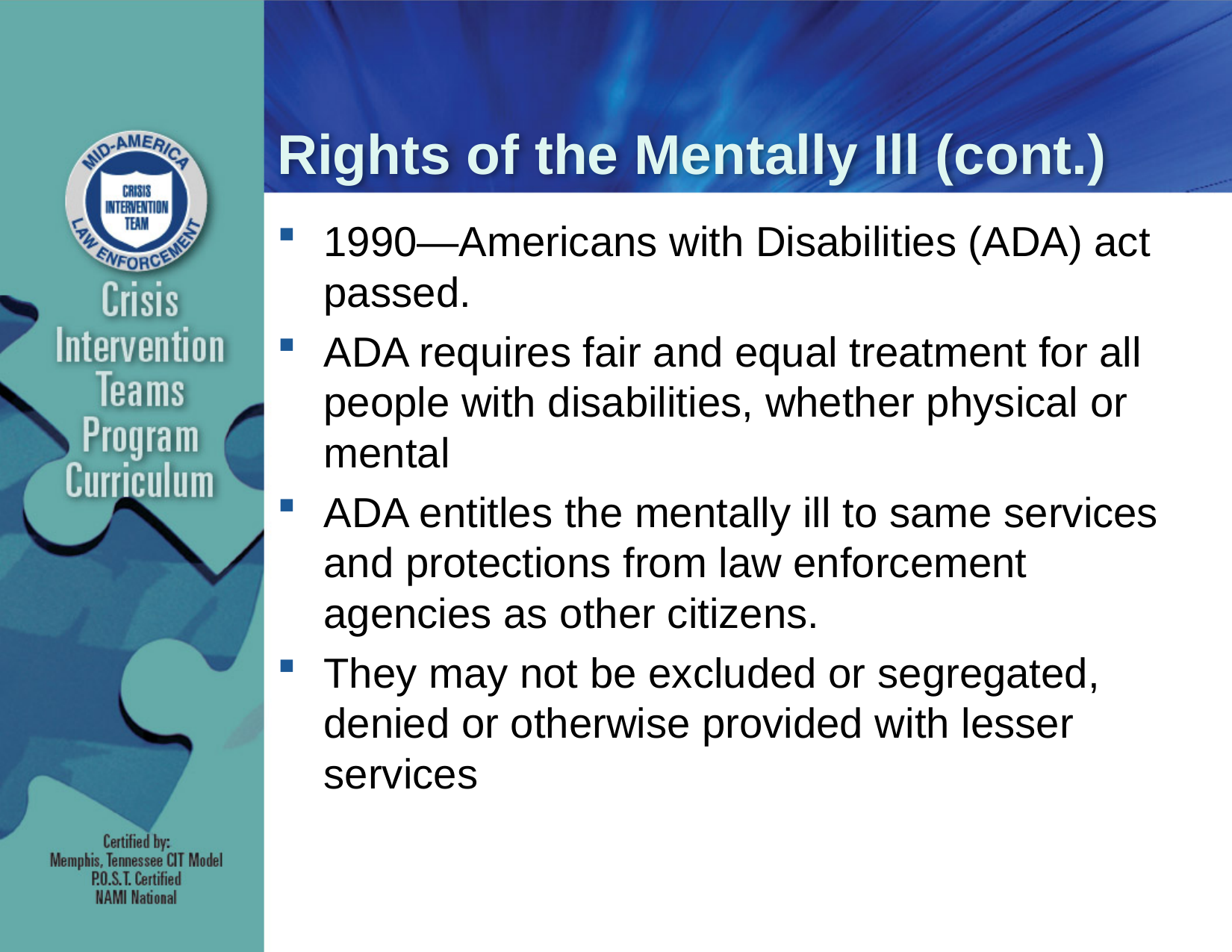

# Rights of the Mentally Ill (cont.)
1990—Americans with Disabilities (ADA) act passed.
ADA requires fair and equal treatment for all people with disabilities, whether physical or mental
ADA entitles the mentally ill to same services and protections from law enforcement agencies as other citizens.
They may not be excluded or segregated, denied or otherwise provided with lesser services